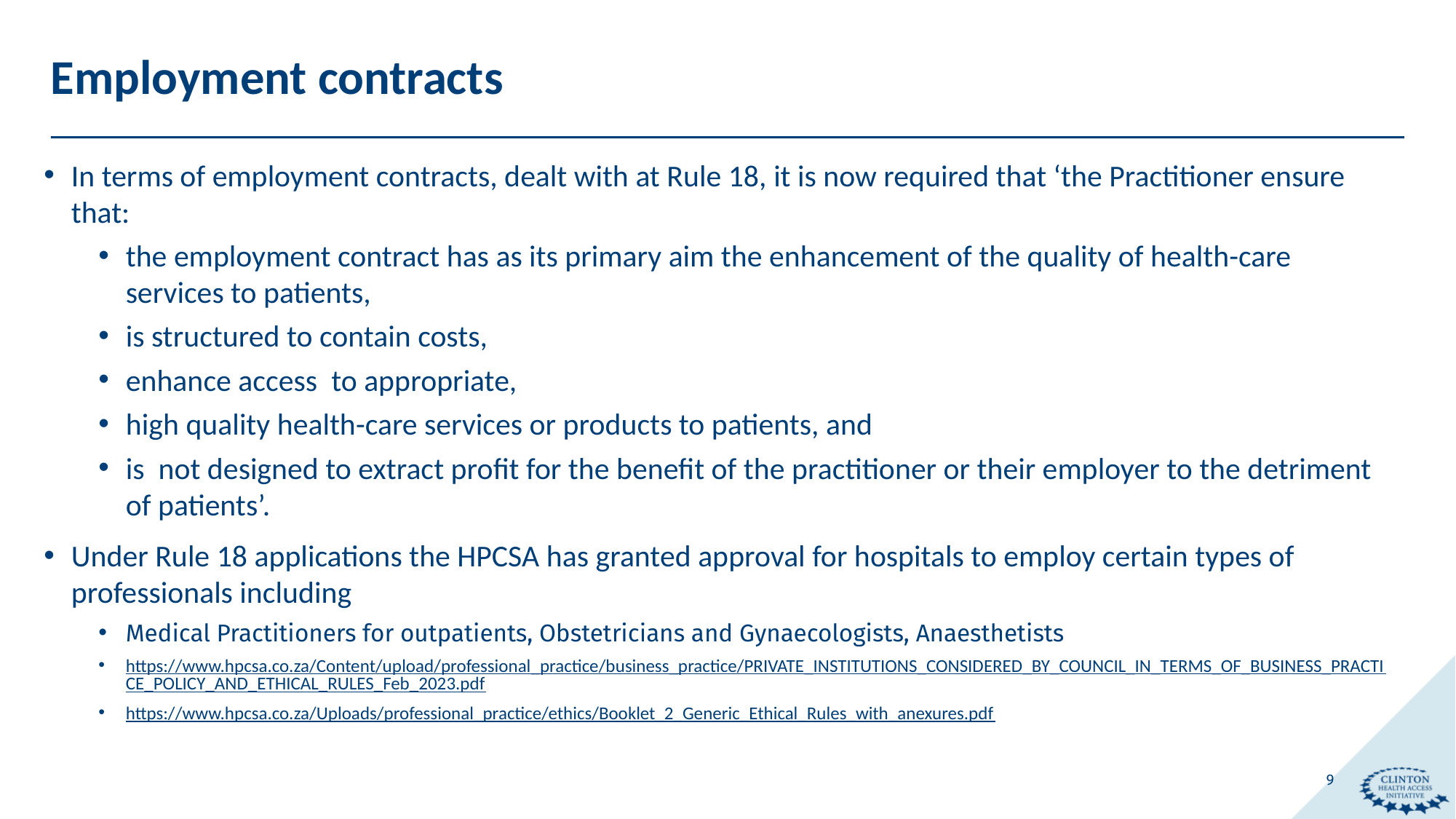

# Employment contracts
In terms of employment contracts, dealt with at Rule 18, it is now required that ‘the Practitioner ensure that:
the employment contract has as its primary aim the enhancement of the quality of health-care services to patients,
is structured to contain costs,
enhance access  to appropriate,
high quality health-care services or products to patients, and
is  not designed to extract profit for the benefit of the practitioner or their employer to the detriment of patients’.
Under Rule 18 applications the HPCSA has granted approval for hospitals to employ certain types of professionals including
Medical Practitioners for outpatients, Obstetricians and Gynaecologists, Anaesthetists
https://www.hpcsa.co.za/Content/upload/professional_practice/business_practice/PRIVATE_INSTITUTIONS_CONSIDERED_BY_COUNCIL_IN_TERMS_OF_BUSINESS_PRACTICE_POLICY_AND_ETHICAL_RULES_Feb_2023.pdf
https://www.hpcsa.co.za/Uploads/professional_practice/ethics/Booklet_2_Generic_Ethical_Rules_with_anexures.pdf

9